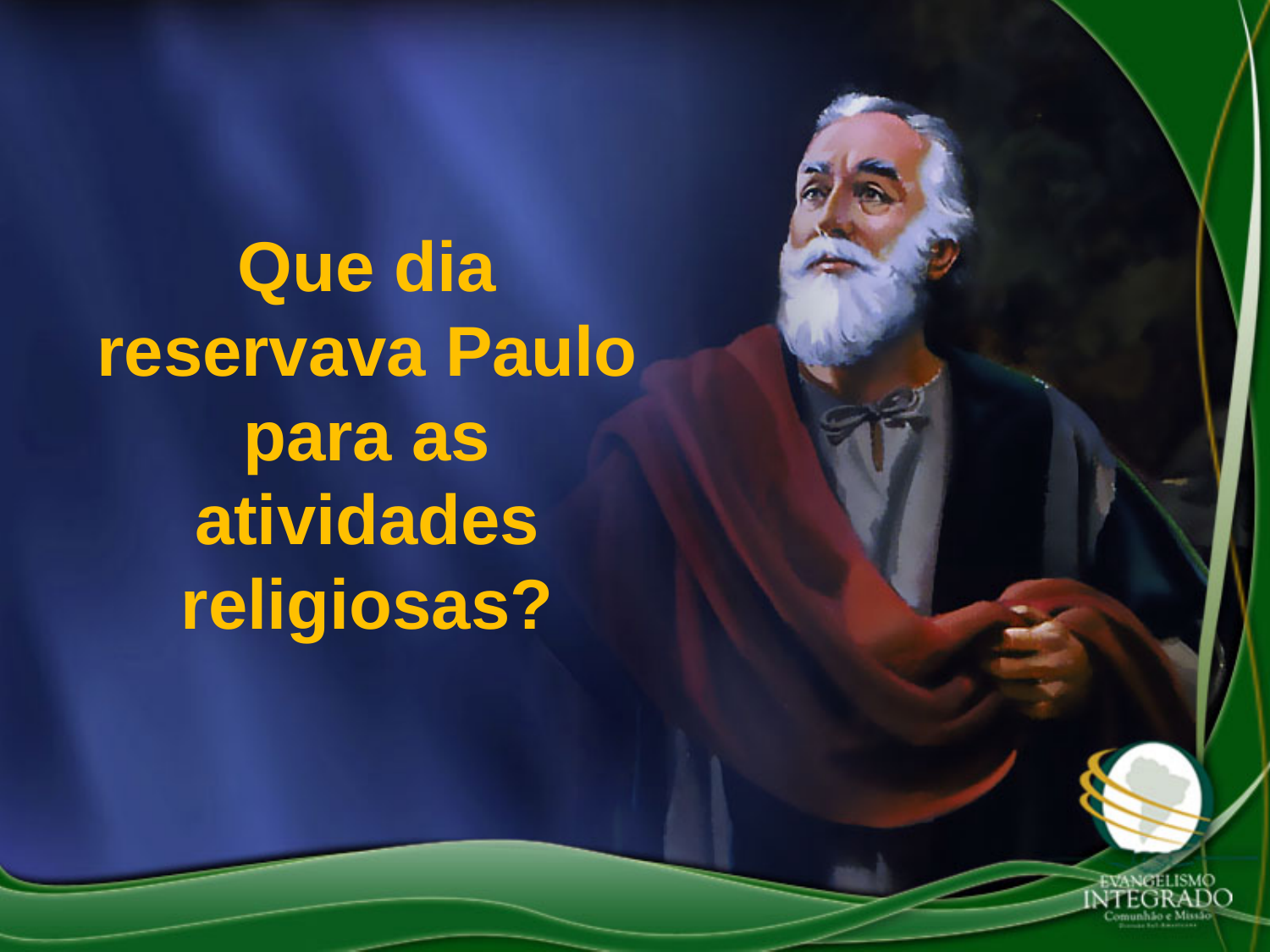

Que dia reservava Paulo para as atividades religiosas?